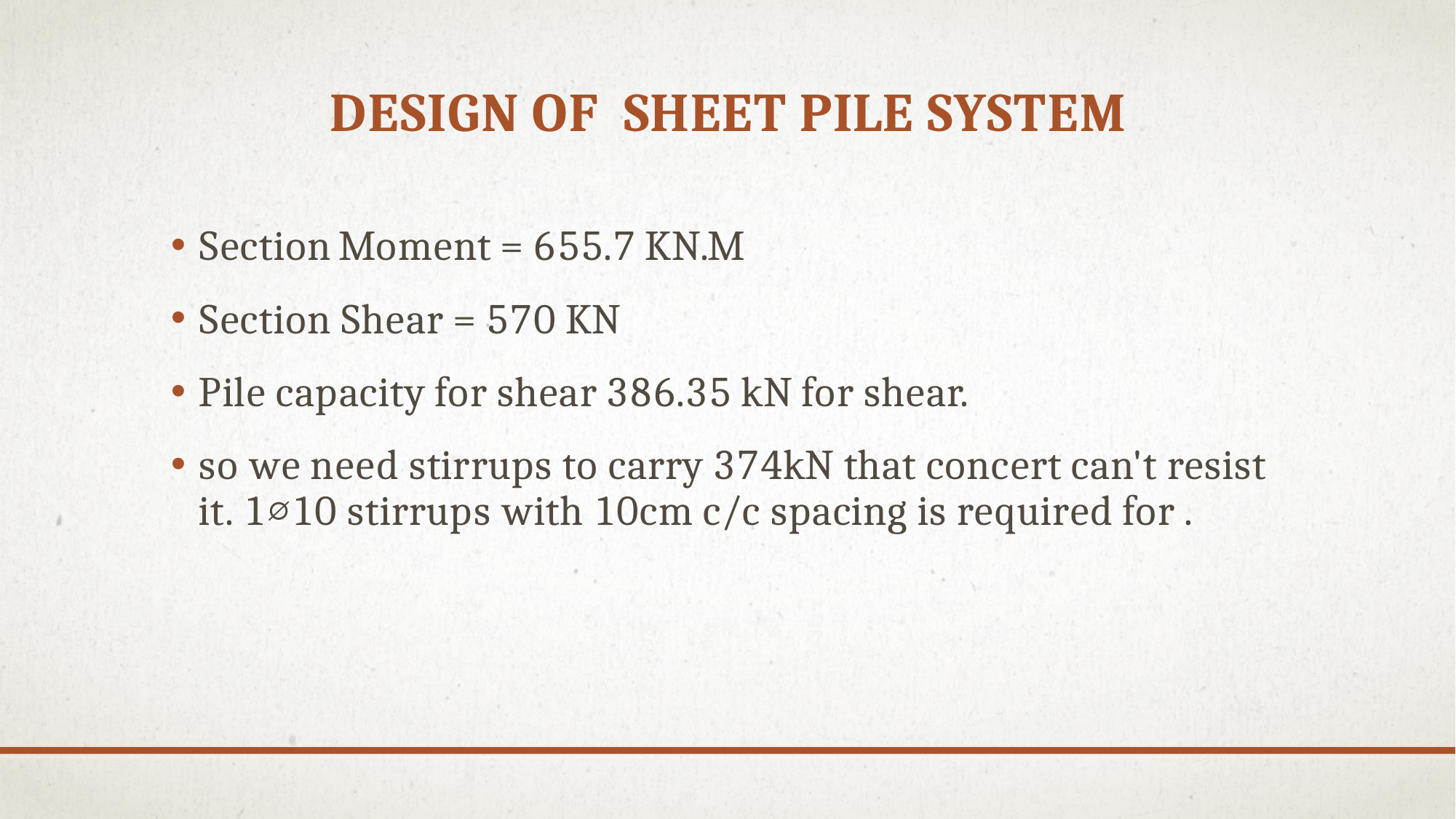

# Design of  Sheet Pile System
Section Moment = 655.7 KN.M
Section Shear = 570 KN
Pile capacity for shear 386.35 kN for shear.
so we need stirrups to carry 374kN that concert can't resist it. 1∅10 stirrups with 10cm c/c spacing is required for .